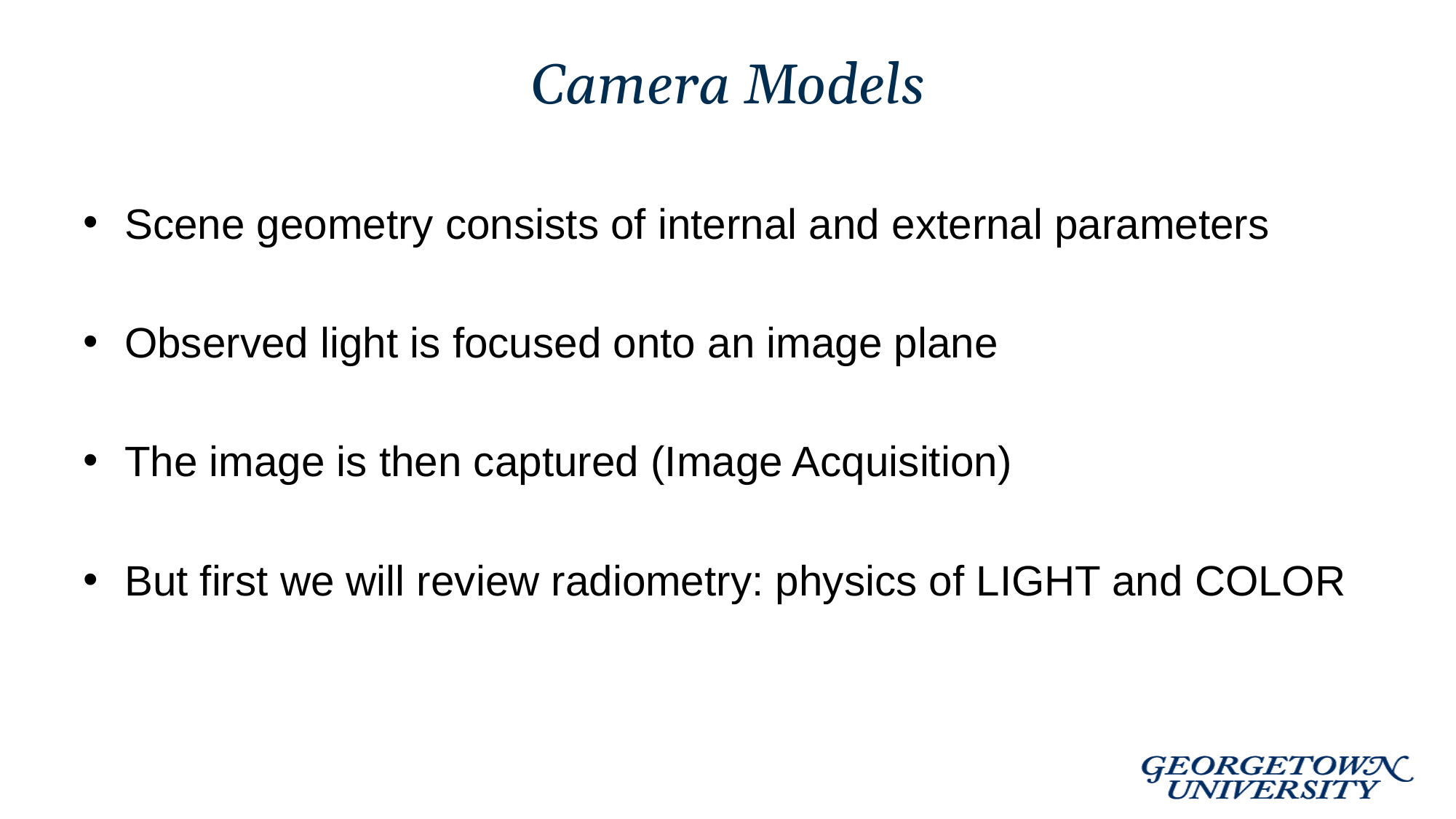

# Camera Models
Scene geometry consists of internal and external parameters

Observed light is focused onto an image plane

The image is then captured (Image Acquisition)

But first we will review radiometry: physics of LIGHT and COLOR